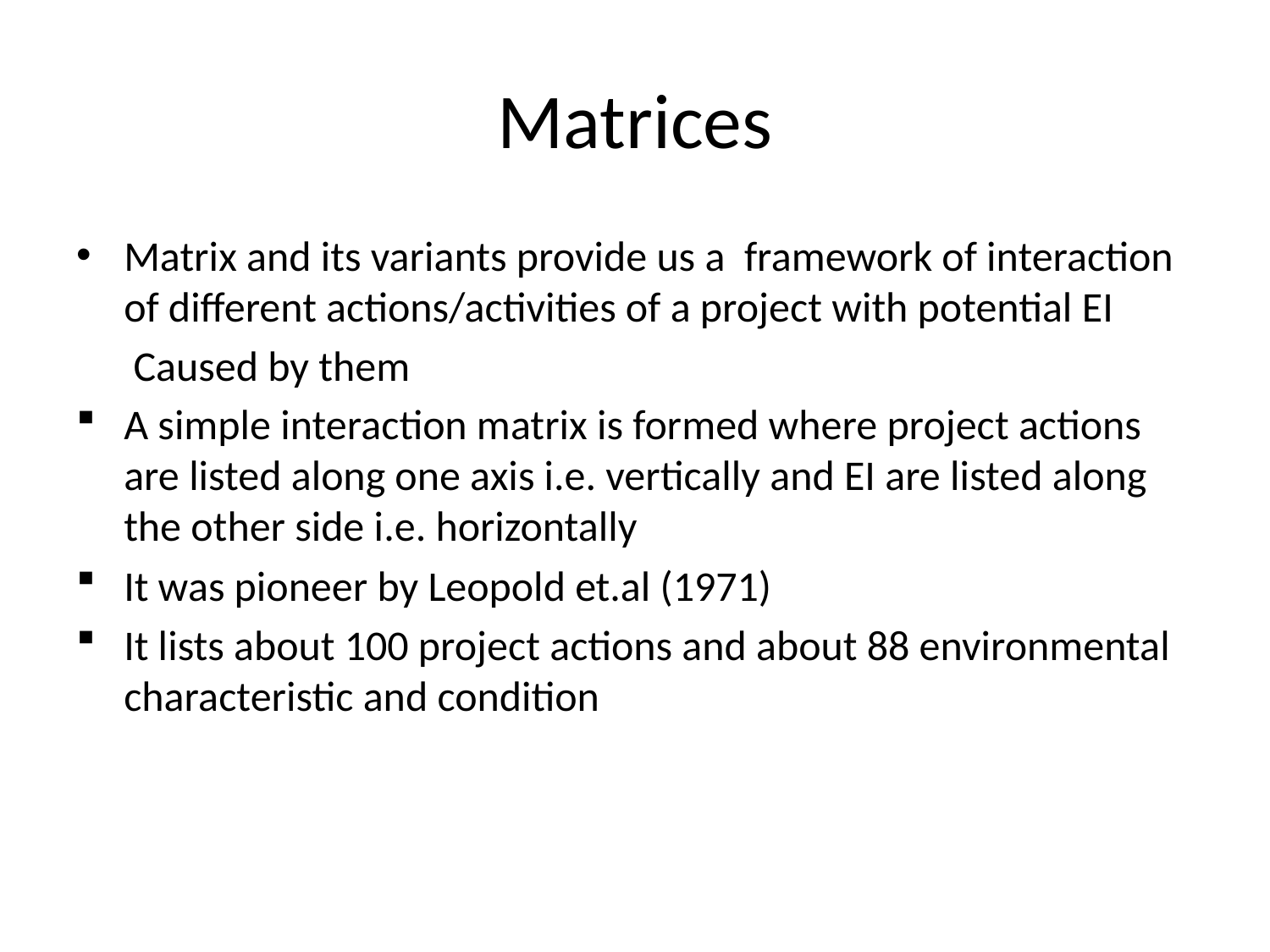

# Matrices
Matrix and its variants provide us a  framework of interaction of different actions/activities of a project with potential EI
      Caused by them
A simple interaction matrix is formed where project actions are listed along one axis i.e. vertically and EI are listed along the other side i.e. horizontally
It was pioneer by Leopold et.al (1971)
It lists about 100 project actions and about 88 environmental characteristic and condition